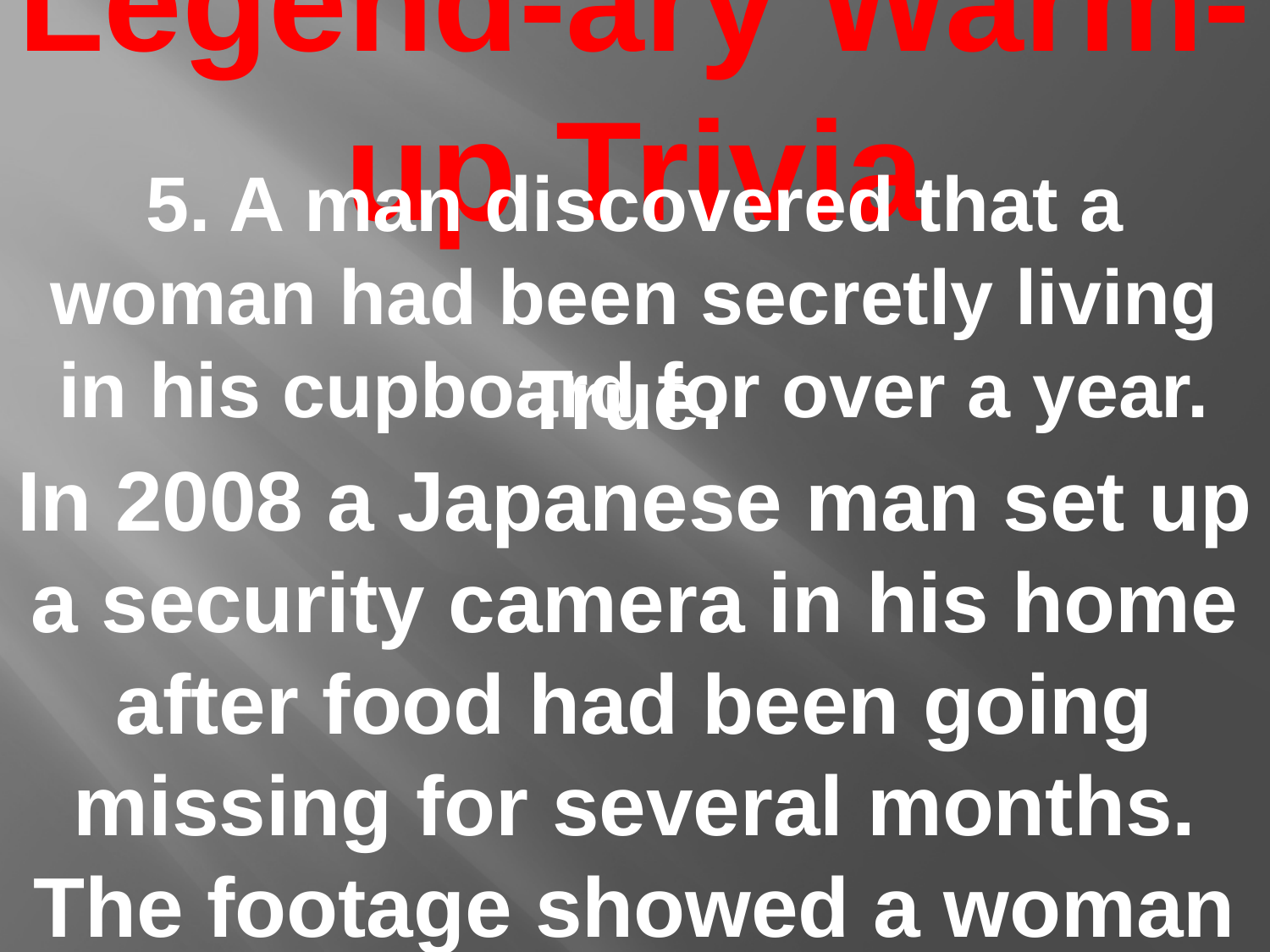

# Legend-ary Warm-up Trivia
5. A man discovered that a woman had been secretly living in his cupboard for over a year.
True.
In 2008 a Japanese man set up a security camera in his home after food had been going missing for several months. The footage showed a woman sneaking around his home. Thinking it was a burglar, he called the police.